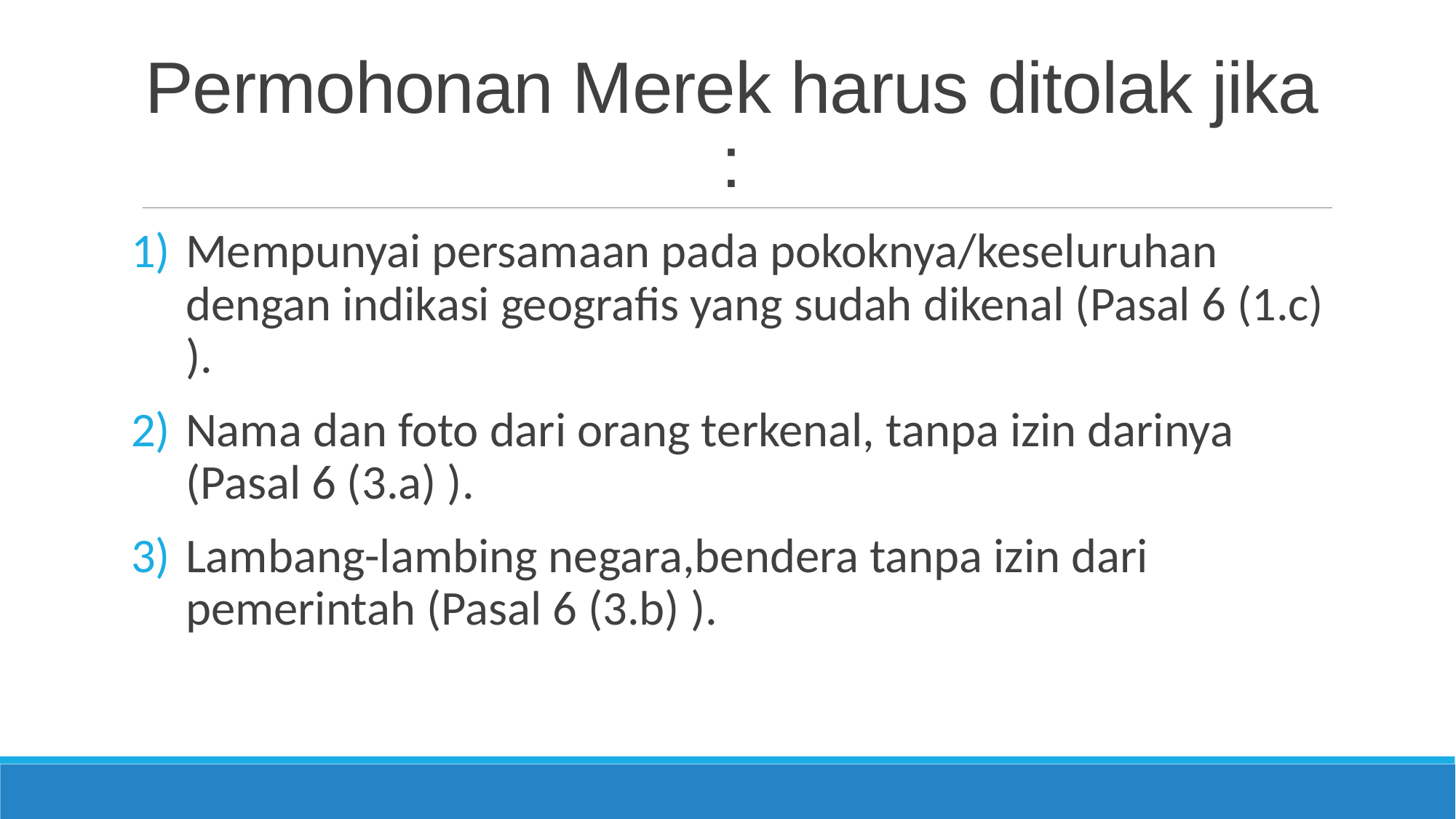

# Permohonan Merek harus ditolak jika :
Mempunyai persamaan pada pokoknya/keseluruhan dengan indikasi geografis yang sudah dikenal (Pasal 6 (1.c) ).
Nama dan foto dari orang terkenal, tanpa izin darinya (Pasal 6 (3.a) ).
Lambang-lambing negara,bendera tanpa izin dari pemerintah (Pasal 6 (3.b) ).